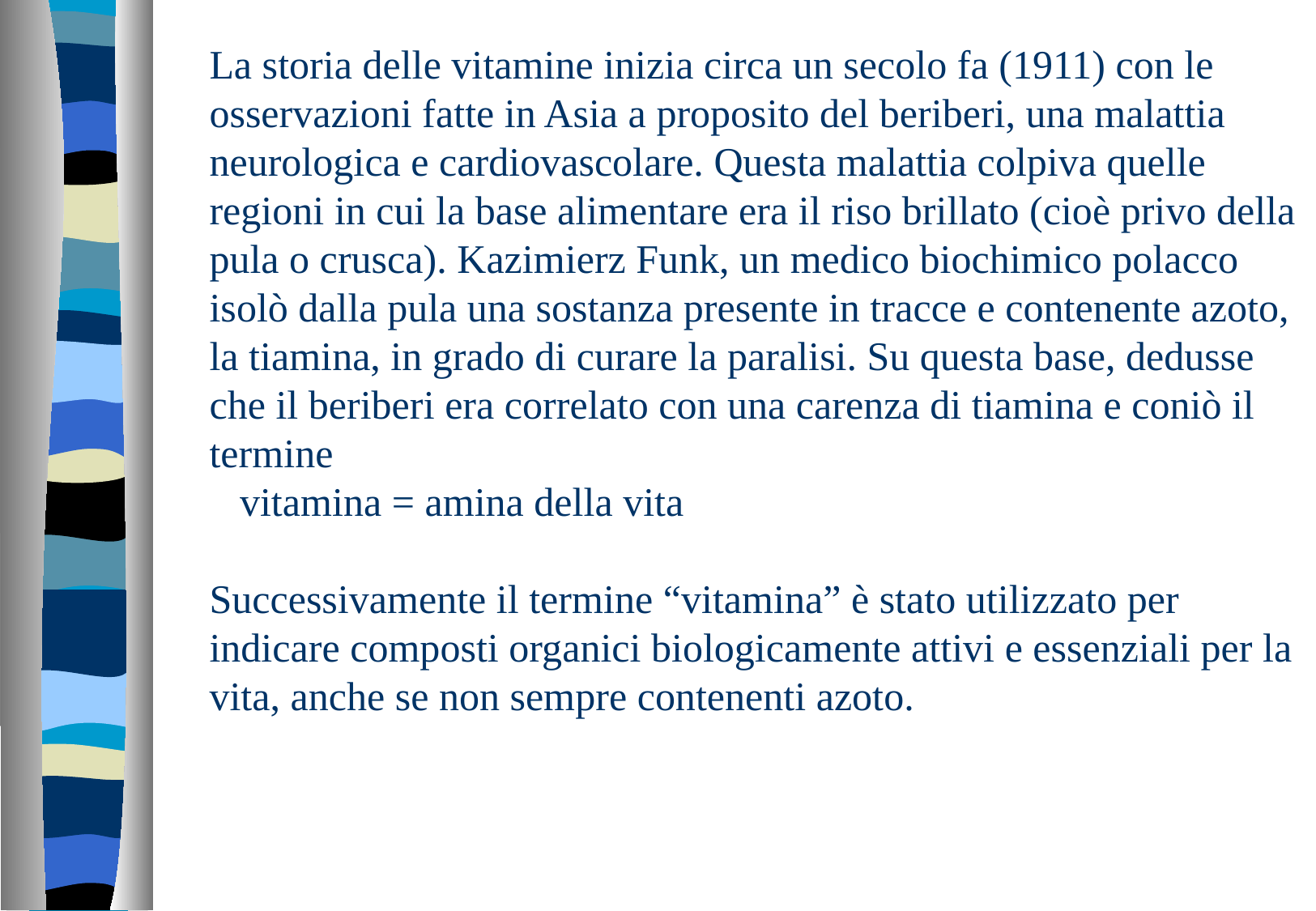

# La storia delle vitamine inizia circa un secolo fa (1911) con le osservazioni fatte in Asia a proposito del beriberi, una malattia neurologica e cardiovascolare. Questa malattia colpiva quelle regioni in cui la base alimentare era il riso brillato (cioè privo della pula o crusca). Kazimierz Funk, un medico biochimico polacco isolò dalla pula una sostanza presente in tracce e contenente azoto, la tiamina, in grado di curare la paralisi. Su questa base, dedusse che il beriberi era correlato con una carenza di tiamina e coniò il termine vitamina = amina della vita Successivamente il termine “vitamina” è stato utilizzato per indicare composti organici biologicamente attivi e essenziali per la vita, anche se non sempre contenenti azoto.